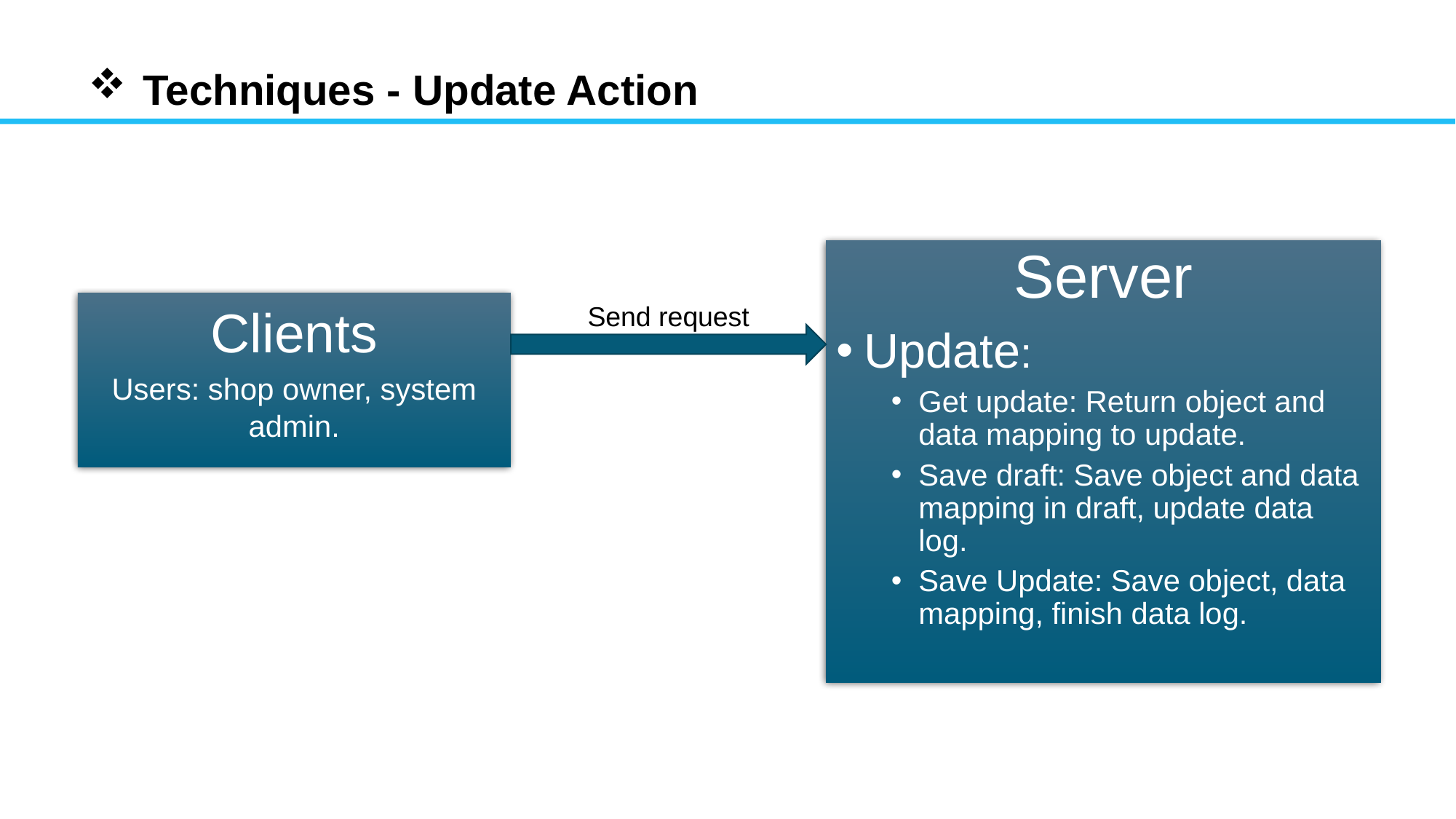

Techniques - Update Action

Server
Update:
Get update: Return object and data mapping to update.
Save draft: Save object and data mapping in draft, update data log.
Save Update: Save object, data mapping, finish data log.
Clients
Users: shop owner, system admin.
Send request